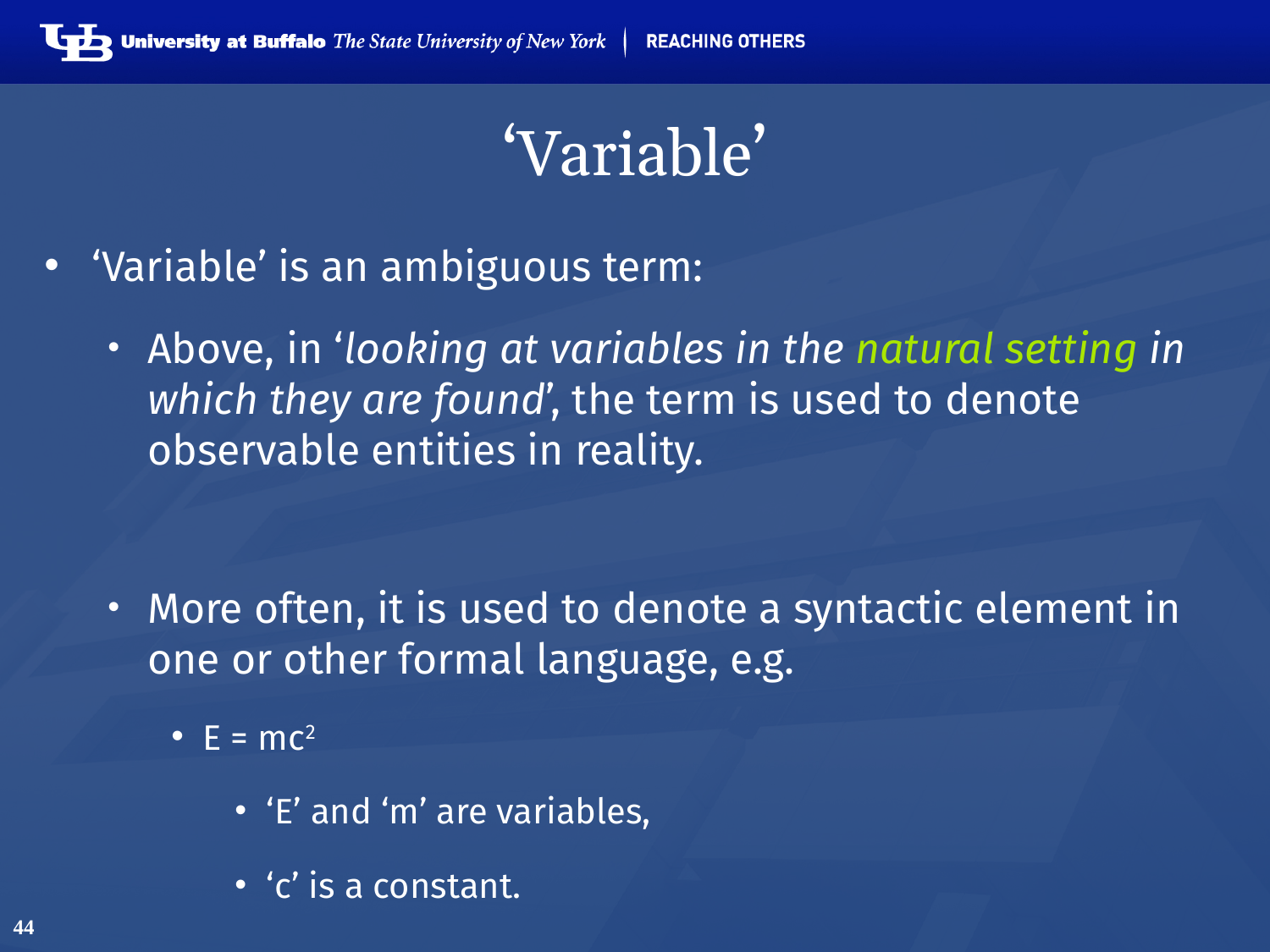

# ‘Variable’
‘Variable’ is an ambiguous term:
Above, in ‘looking at variables in the natural setting in which they are found’, the term is used to denote observable entities in reality.

More often, it is used to denote a syntactic element in one or other formal language, e.g.
E = mc2
‘E’ and ‘m’ are variables,
‘c’ is a constant.

44